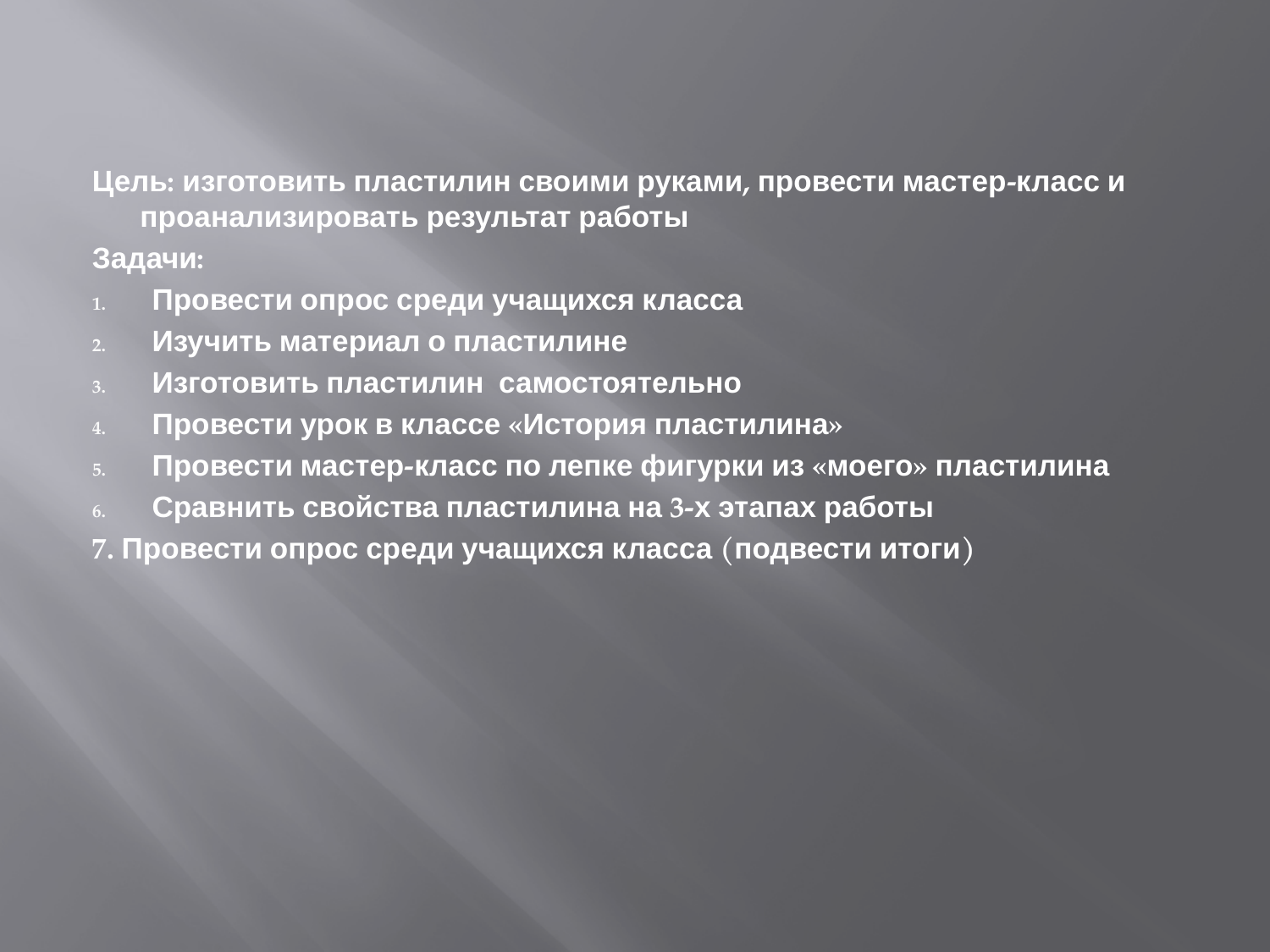

Цель: изготовить пластилин своими руками, провести мастер-класс и проанализировать результат работы
Задачи:
Провести опрос среди учащихся класса
Изучить материал о пластилине
Изготовить пластилин  самостоятельно
Провести урок в классе «История пластилина»
Провести мастер-класс по лепке фигурки из «моего» пластилина
Сравнить свойства пластилина на 3-х этапах работы
7. Провести опрос среди учащихся класса (подвести итоги)